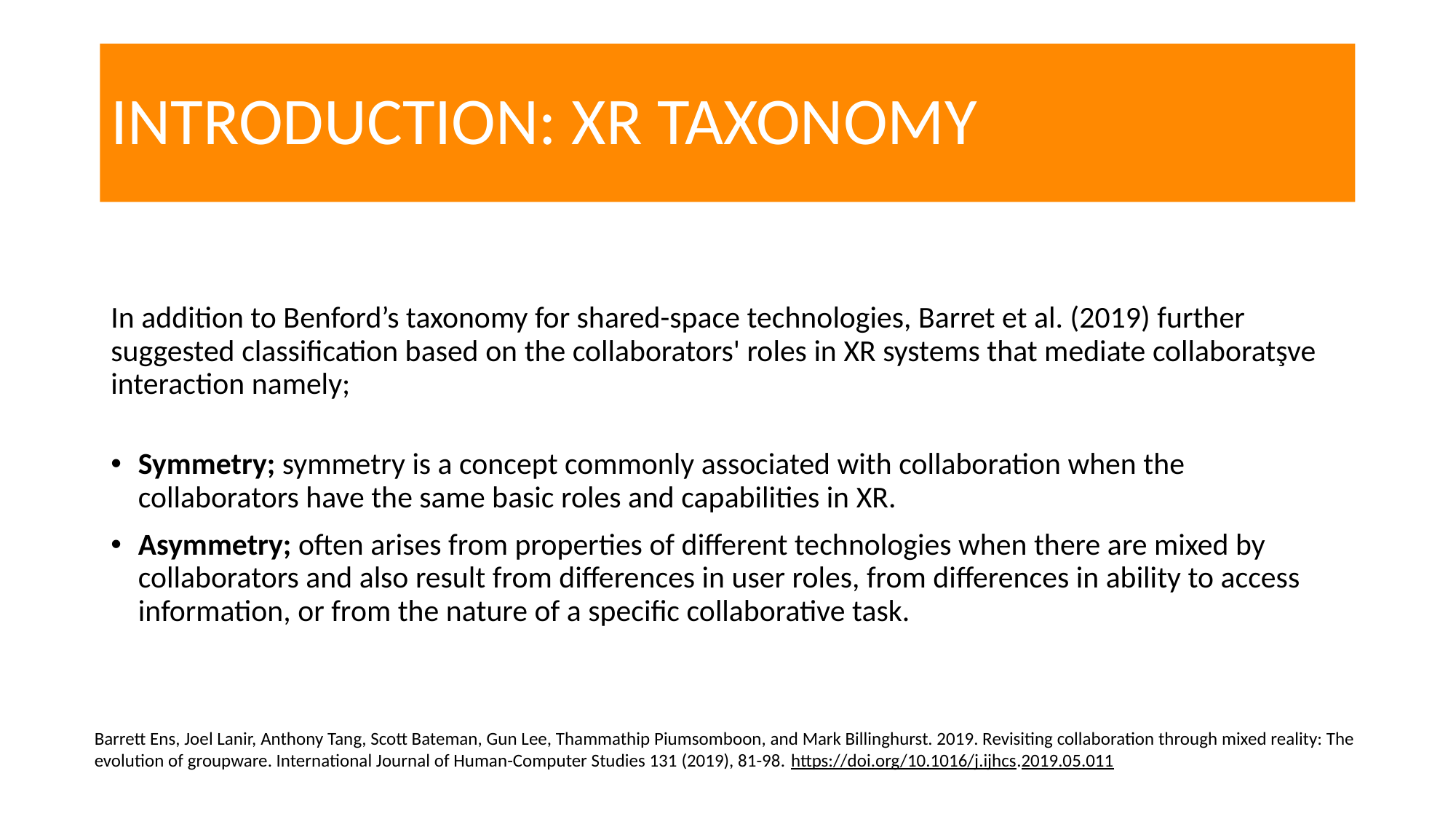

# INTRODUCTION: XR TAXONOMY

In addition to Benford’s taxonomy for shared-space technologies, Barret et al. (2019) further suggested classification based on the collaborators' roles in XR systems that mediate collaboratşve interaction namely;

Symmetry; symmetry is a concept commonly associated with collaboration when the collaborators have the same basic roles and capabilities in XR.
Asymmetry; often arises from properties of different technologies when there are mixed by collaborators and also result from differences in user roles, from differences in ability to access information, or from the nature of a specific collaborative task.

Barrett Ens, Joel Lanir, Anthony Tang, Scott Bateman, Gun Lee, Thammathip Piumsomboon, and Mark Billinghurst. 2019. Revisiting collaboration through mixed reality: The evolution of groupware. International Journal of Human-Computer Studies 131 (2019), 81-98. https://doi.org/10.1016/j.ijhcs.2019.05.011